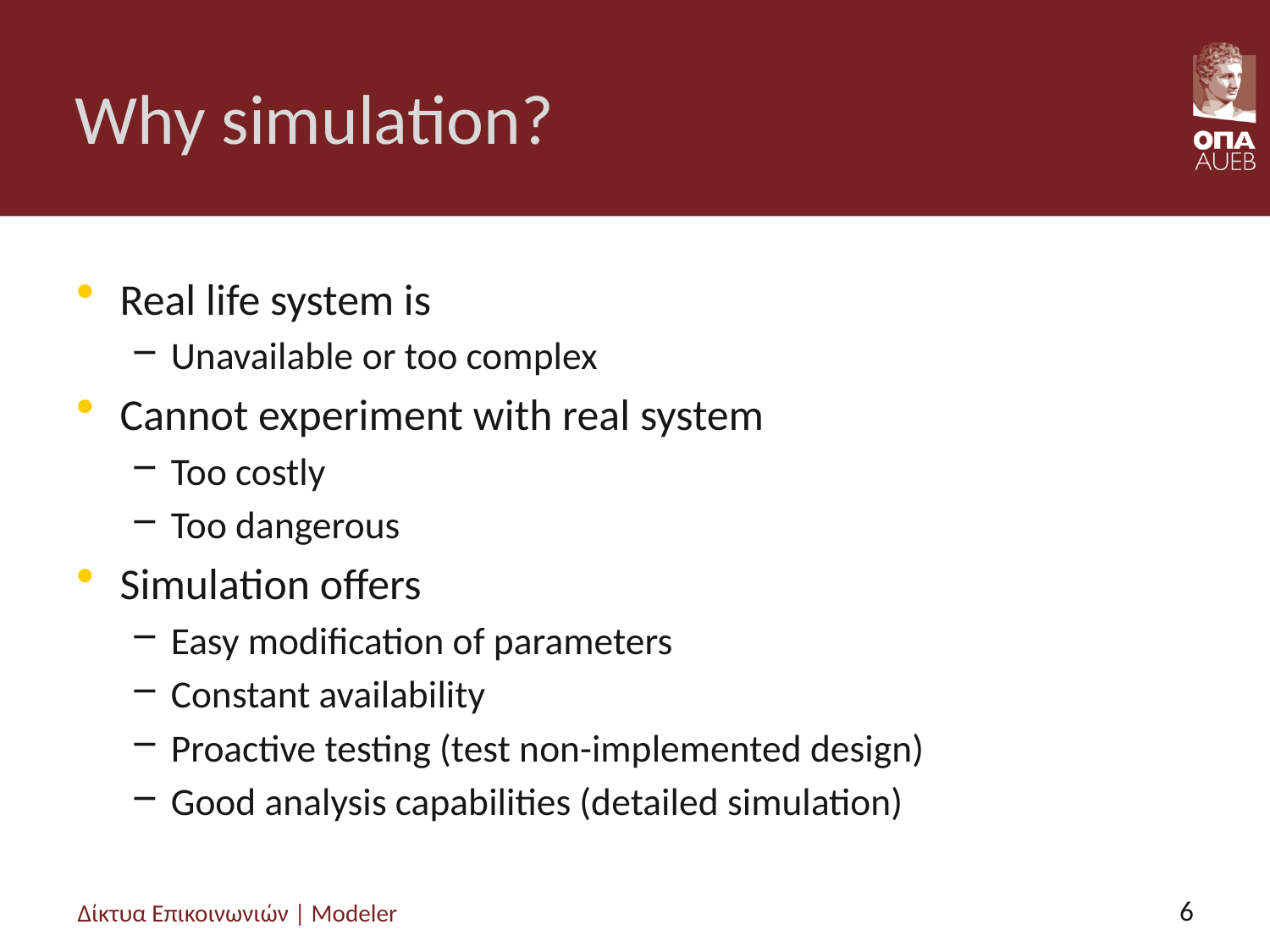

# Why simulation?
Real life system is
Unavailable or too complex
Cannot experiment with real system
Too costly
Too dangerous
Simulation offers
Easy modification of parameters
Constant availability
Proactive testing (test non-implemented design)
Good analysis capabilities (detailed simulation)
Δίκτυα Επικοινωνιών | Modeler
6